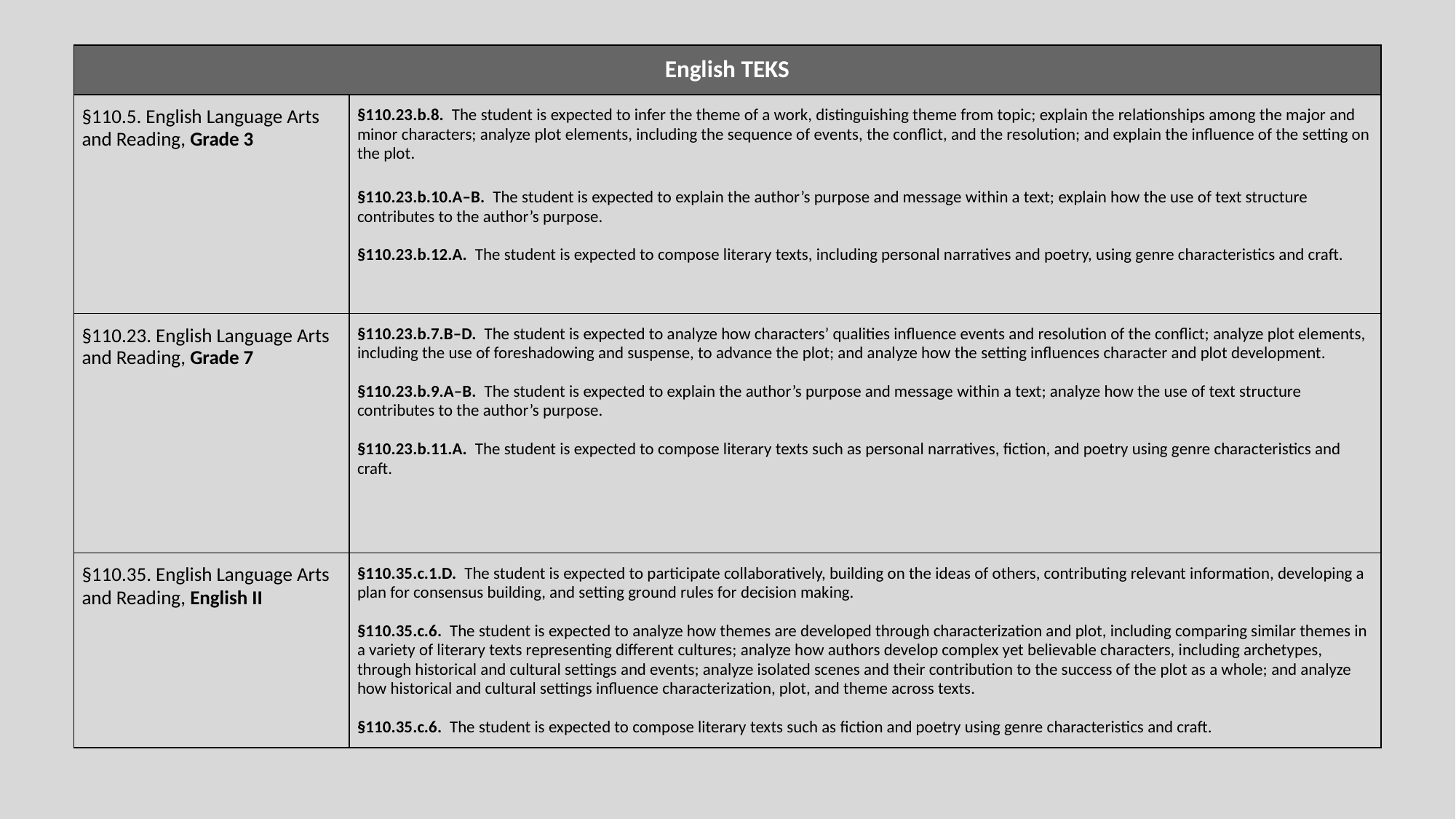

| English TEKS |  |
| --- | --- |
| §110.5. English Language Arts and Reading, Grade 3 | §110.23.b.8. The student is expected to infer the theme of a work, distinguishing theme from topic; explain the relationships among the major and minor characters; analyze plot elements, including the sequence of events, the conflict, and the resolution; and explain the influence of the setting on the plot. §110.23.b.10.A–B. The student is expected to explain the author’s purpose and message within a text; explain how the use of text structure contributes to the author’s purpose. §110.23.b.12.A. The student is expected to compose literary texts, including personal narratives and poetry, using genre characteristics and craft. |
| §110.23. English Language Arts and Reading, Grade 7 | §110.23.b.7.B–D. The student is expected to analyze how characters’ qualities influence events and resolution of the conflict; analyze plot elements, including the use of foreshadowing and suspense, to advance the plot; and analyze how the setting influences character and plot development. §110.23.b.9.A–B. The student is expected to explain the author’s purpose and message within a text; analyze how the use of text structure contributes to the author’s purpose. §110.23.b.11.A. The student is expected to compose literary texts such as personal narratives, fiction, and poetry using genre characteristics and craft. |
| §110.35. English Language Arts and Reading, English II | §110.35.c.1.D. The student is expected to participate collaboratively, building on the ideas of others, contributing relevant information, developing a plan for consensus building, and setting ground rules for decision making. §110.35.c.6. The student is expected to analyze how themes are developed through characterization and plot, including comparing similar themes in a variety of literary texts representing different cultures; analyze how authors develop complex yet believable characters, including archetypes, through historical and cultural settings and events; analyze isolated scenes and their contribution to the success of the plot as a whole; and analyze how historical and cultural settings influence characterization, plot, and theme across texts. §110.35.c.6. The student is expected to compose literary texts such as fiction and poetry using genre characteristics and craft. |